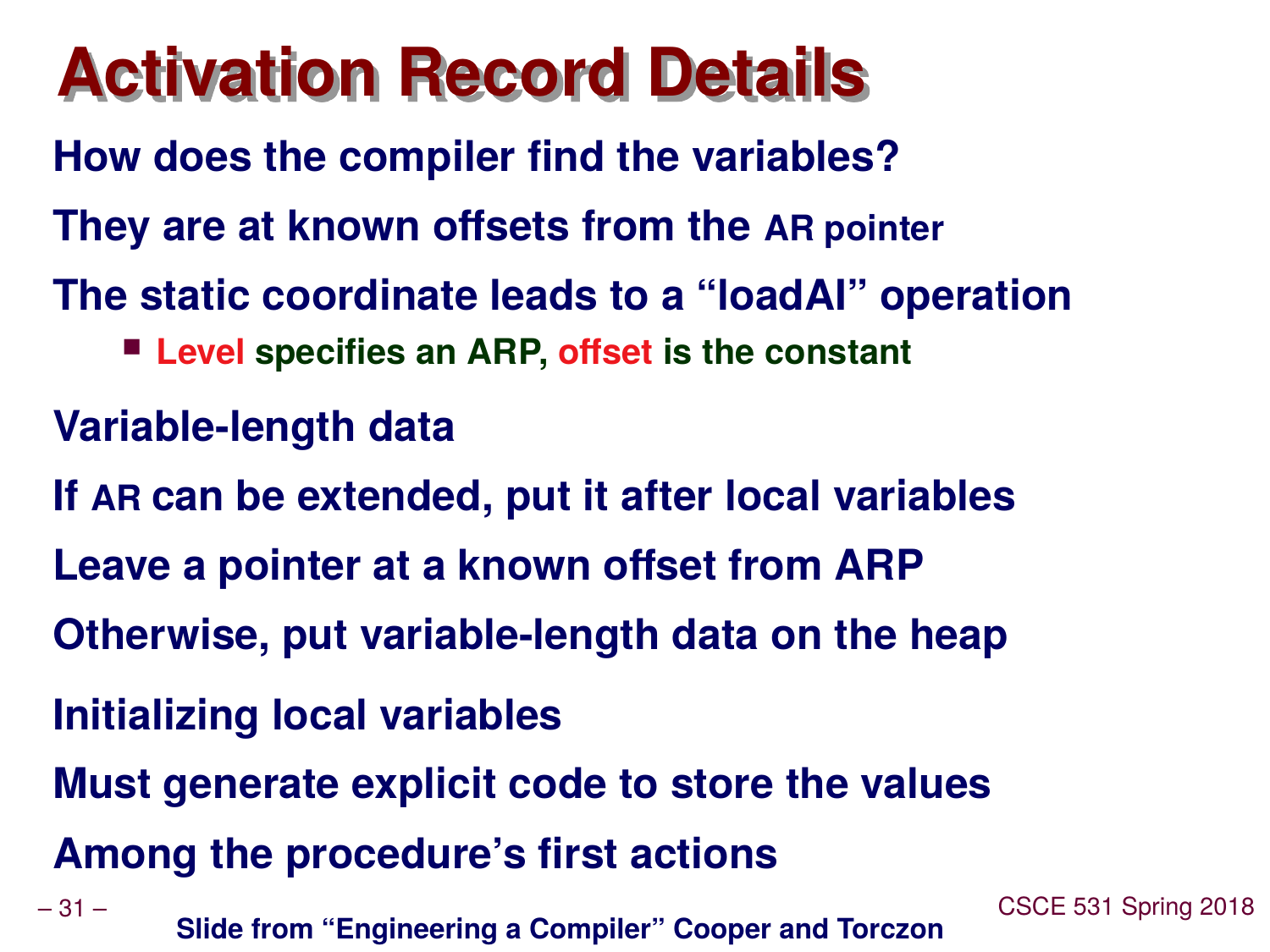

Activation Record Details
How does the compiler find the variables?
They are at known offsets from the AR pointer
The static coordinate leads to a “loadAI” operation
Level specifies an ARP, offset is the constant
Variable-length data
If AR can be extended, put it after local variables
Leave a pointer at a known offset from ARP
Otherwise, put variable-length data on the heap
Initializing local variables
Must generate explicit code to store the values
Among the procedure’s first actions
Slide from “Engineering a Compiler” Cooper and Torczon